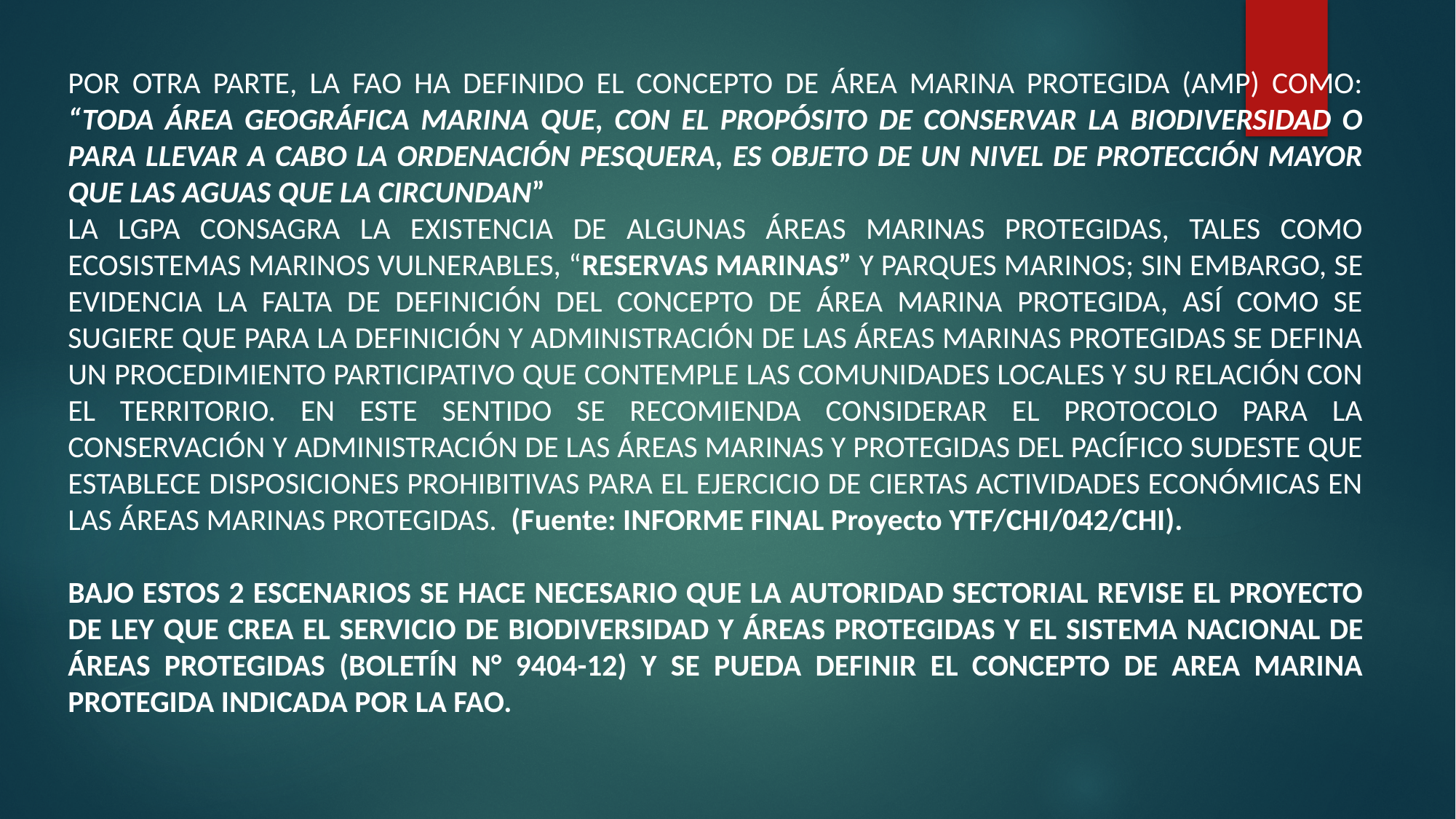

POR OTRA PARTE, LA FAO HA DEFINIDO EL CONCEPTO DE ÁREA MARINA PROTEGIDA (AMP) COMO: “TODA ÁREA GEOGRÁFICA MARINA QUE, CON EL PROPÓSITO DE CONSERVAR LA BIODIVERSIDAD O PARA LLEVAR A CABO LA ORDENACIÓN PESQUERA, ES OBJETO DE UN NIVEL DE PROTECCIÓN MAYOR QUE LAS AGUAS QUE LA CIRCUNDAN”
LA LGPA CONSAGRA LA EXISTENCIA DE ALGUNAS ÁREAS MARINAS PROTEGIDAS, TALES COMO ECOSISTEMAS MARINOS VULNERABLES, “RESERVAS MARINAS” Y PARQUES MARINOS; SIN EMBARGO, SE EVIDENCIA LA FALTA DE DEFINICIÓN DEL CONCEPTO DE ÁREA MARINA PROTEGIDA, ASÍ COMO SE SUGIERE QUE PARA LA DEFINICIÓN Y ADMINISTRACIÓN DE LAS ÁREAS MARINAS PROTEGIDAS SE DEFINA UN PROCEDIMIENTO PARTICIPATIVO QUE CONTEMPLE LAS COMUNIDADES LOCALES Y SU RELACIÓN CON EL TERRITORIO. EN ESTE SENTIDO SE RECOMIENDA CONSIDERAR EL PROTOCOLO PARA LA CONSERVACIÓN Y ADMINISTRACIÓN DE LAS ÁREAS MARINAS Y PROTEGIDAS DEL PACÍFICO SUDESTE QUE ESTABLECE DISPOSICIONES PROHIBITIVAS PARA EL EJERCICIO DE CIERTAS ACTIVIDADES ECONÓMICAS EN LAS ÁREAS MARINAS PROTEGIDAS.  (Fuente: INFORME FINAL Proyecto YTF/CHI/042/CHI).

BAJO ESTOS 2 ESCENARIOS SE HACE NECESARIO QUE LA AUTORIDAD SECTORIAL REVISE EL PROYECTO DE LEY QUE CREA EL SERVICIO DE BIODIVERSIDAD Y ÁREAS PROTEGIDAS Y EL SISTEMA NACIONAL DE ÁREAS PROTEGIDAS (BOLETÍN N° 9404-12) Y SE PUEDA DEFINIR EL CONCEPTO DE AREA MARINA PROTEGIDA INDICADA POR LA FAO.